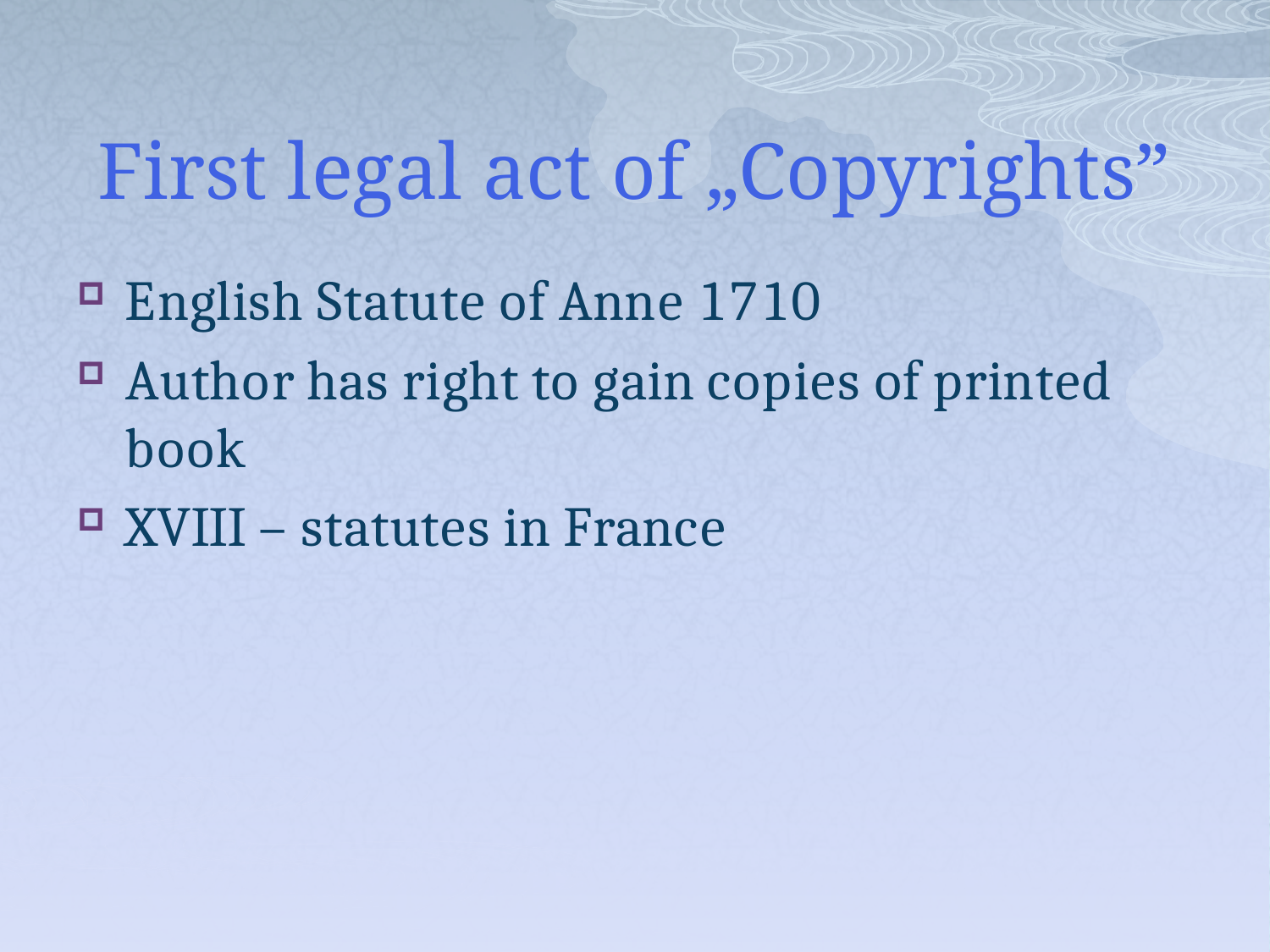

# First legal act of „Copyrights”
English Statute of Anne 1710
Author has right to gain copies of printed book
XVIII – statutes in France